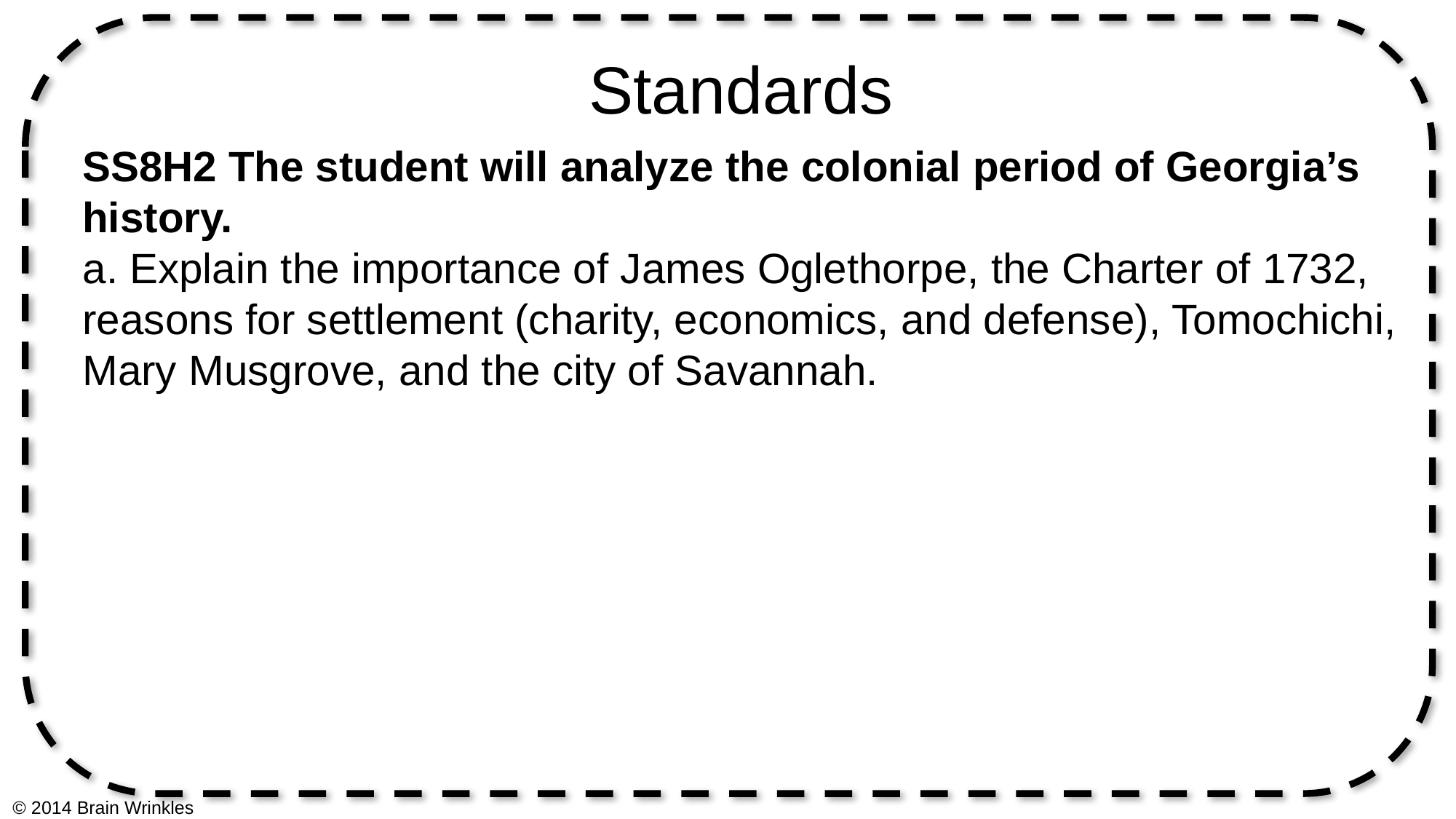

Standards
SS8H2 The student will analyze the colonial period of Georgia’s history.
a. Explain the importance of James Oglethorpe, the Charter of 1732, reasons for settlement (charity, economics, and defense), Tomochichi, Mary Musgrove, and the city of Savannah.

© 2014 Brain Wrinkles